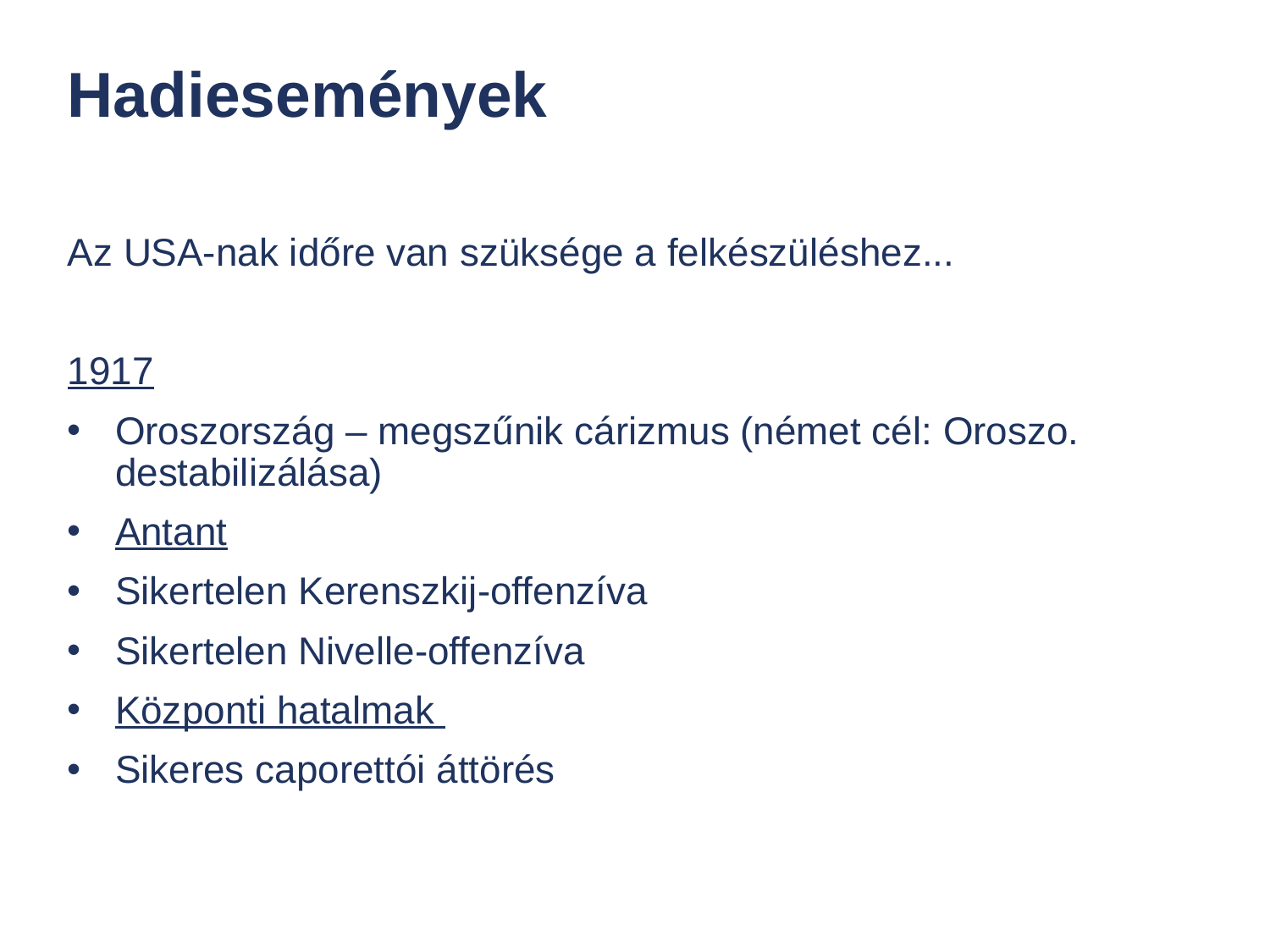

# Hadiesemények
Az USA-nak időre van szüksége a felkészüléshez...

1917
Oroszország – megszűnik cárizmus (német cél: Oroszo. destabilizálása)
Antant
Sikertelen Kerenszkij-offenzíva
Sikertelen Nivelle-offenzíva
Központi hatalmak
Sikeres caporettói áttörés